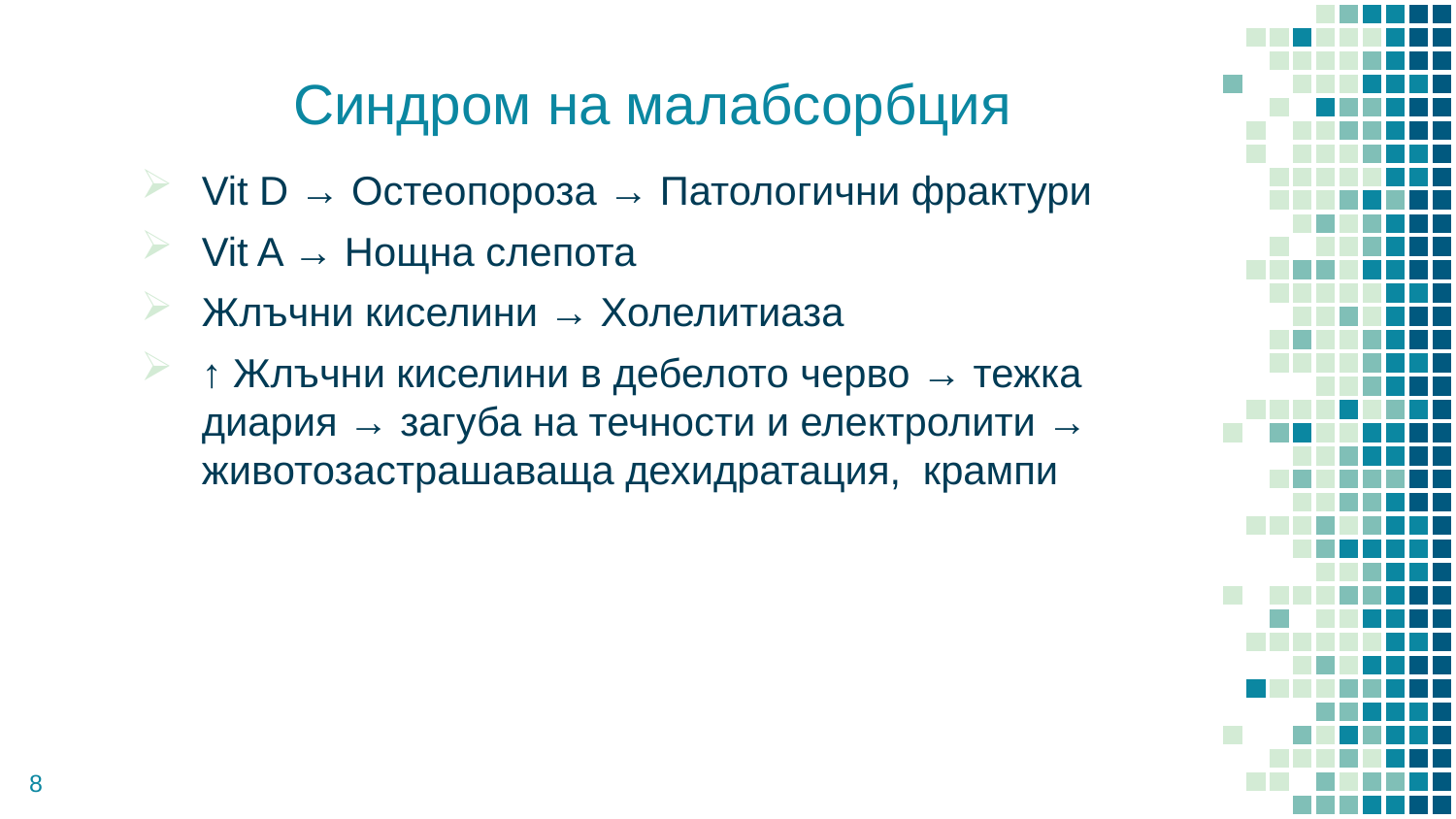

# Синдром на малабсорбция
Vit D → Остеопороза → Патологични фрактури
Vit A → Нощна слепота
Жлъчни киселини → Холелитиаза
↑ Жлъчни киселини в дебелото черво → тежка диария → загуба на течности и електролити → животозастрашаваща дехидратация,  крампи

8